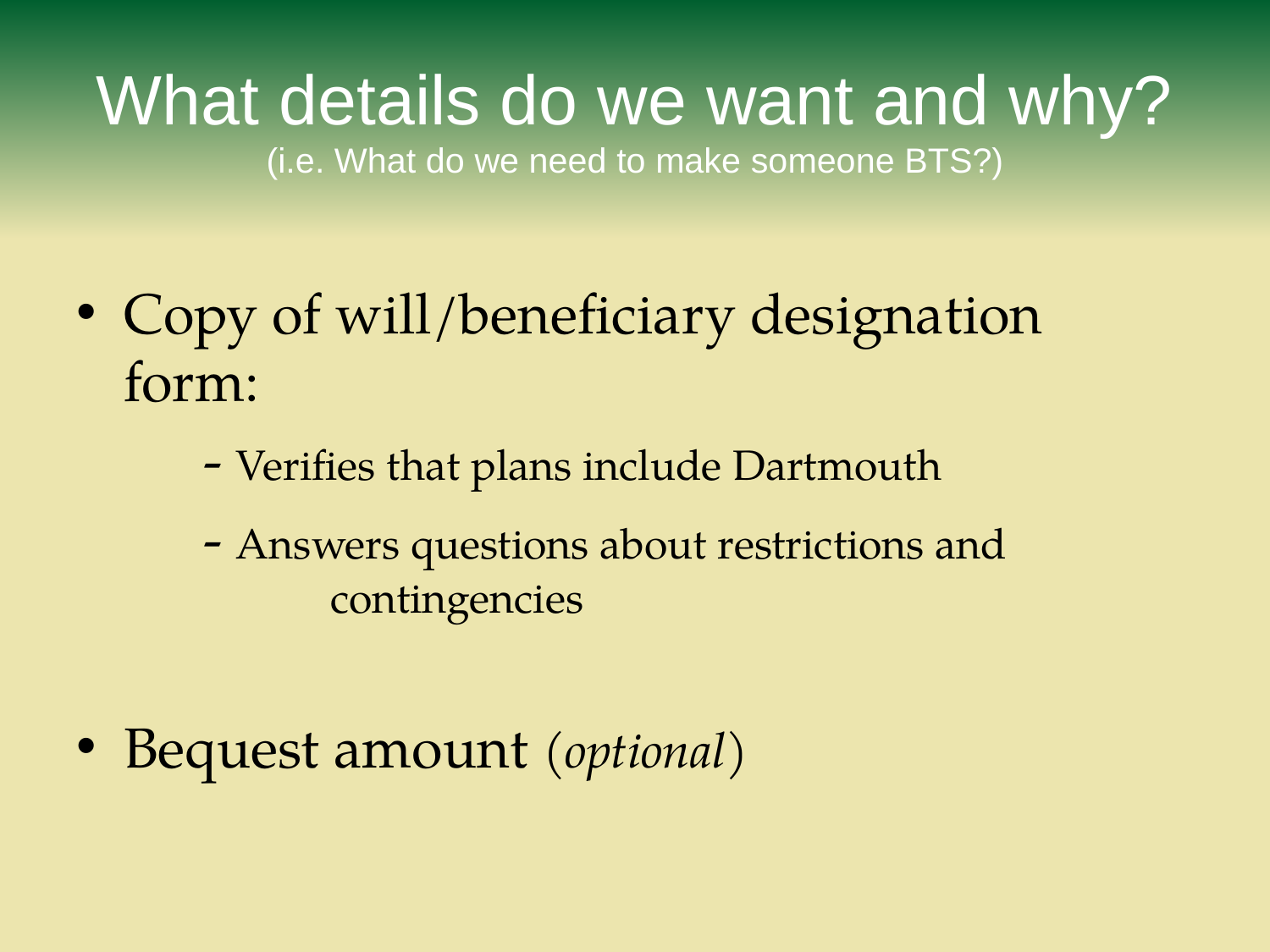

# What details do we want and why? (i.e. What do we need to make someone BTS?)
Copy of will/beneficiary designation form:
	- Verifies that plans include Dartmouth
	- Answers questions about restrictions and 			contingencies

Bequest amount (optional)